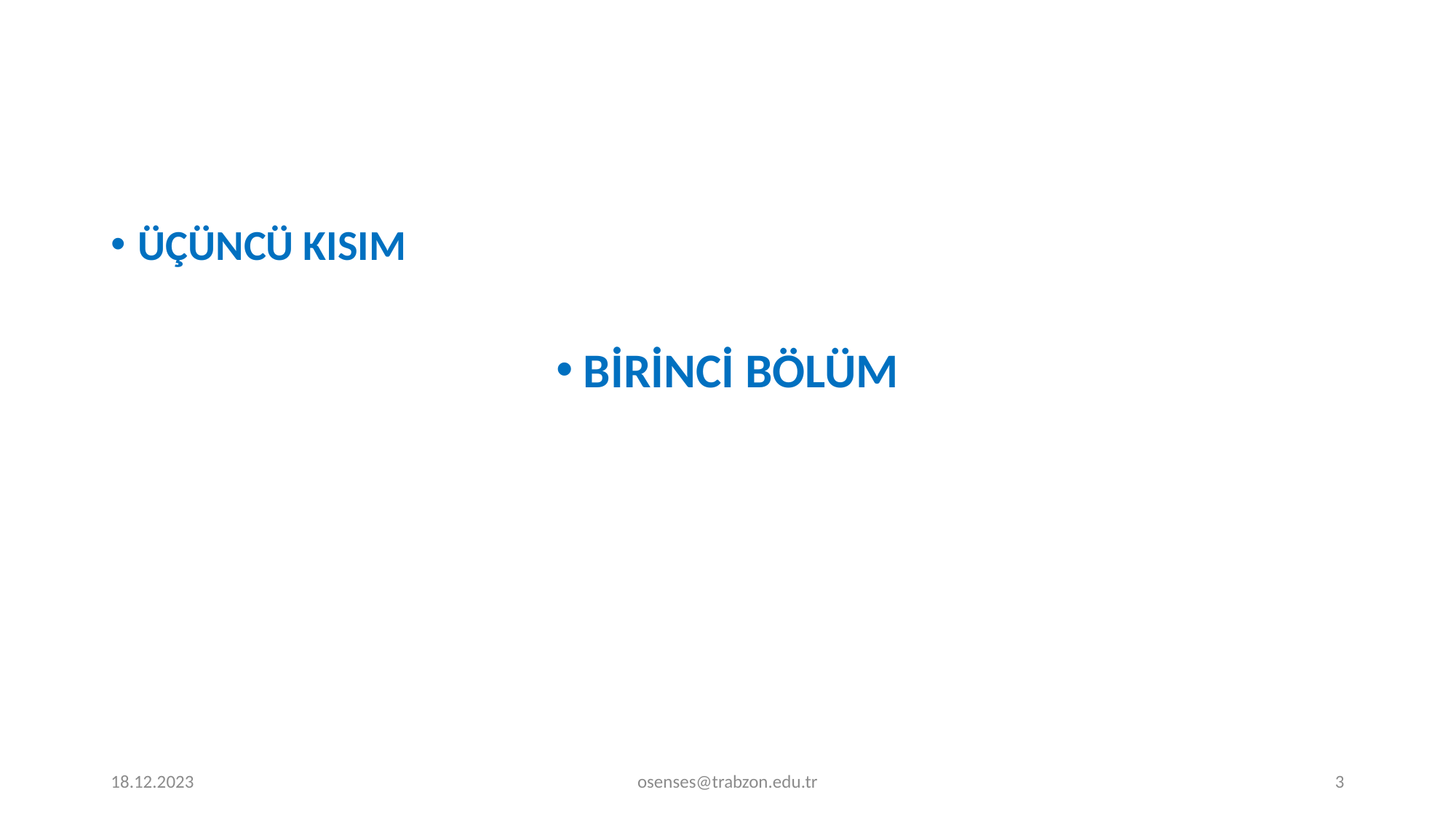

ÜÇÜNCÜ KISIM

BİRİNCİ BÖLÜM
18.12.2023
osenses@trabzon.edu.tr
3